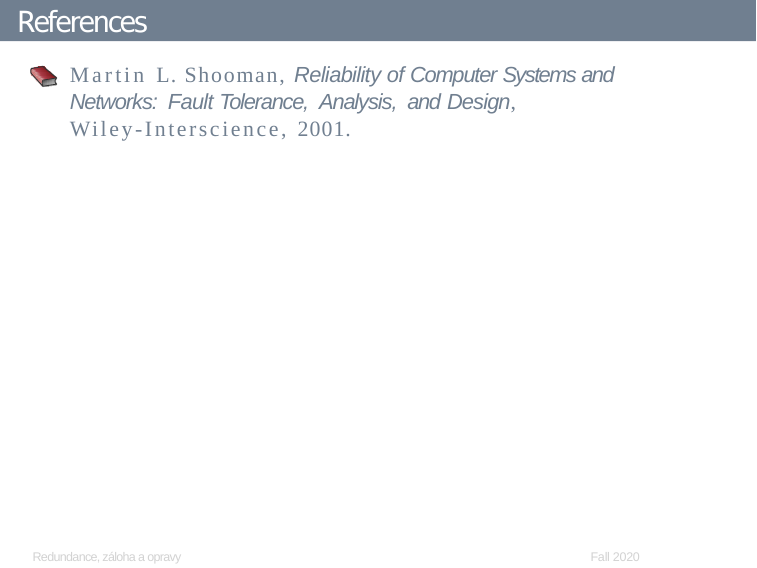

# References
Martin L. Shooman, Reliability of Computer Systems and  Networks:  Fault Tolerance,  Analysis,  and Design,
Wiley-Interscience, 2001.

Redundance, záloha a opravy
Fall 2020